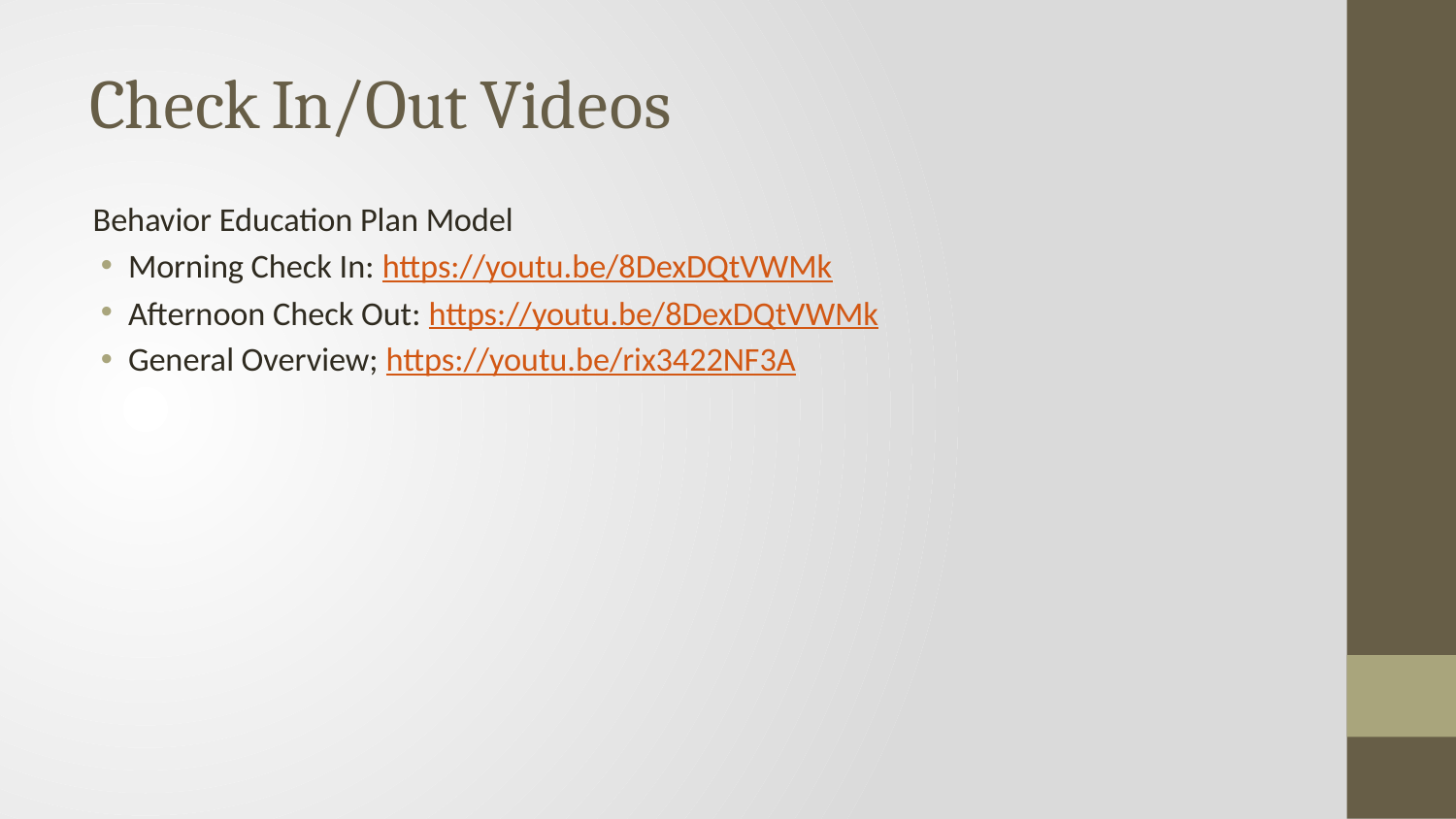

# Check In/Out Videos
Behavior Education Plan Model
Morning Check In: https://youtu.be/8DexDQtVWMk
Afternoon Check Out: https://youtu.be/8DexDQtVWMk
General Overview; https://youtu.be/rix3422NF3A